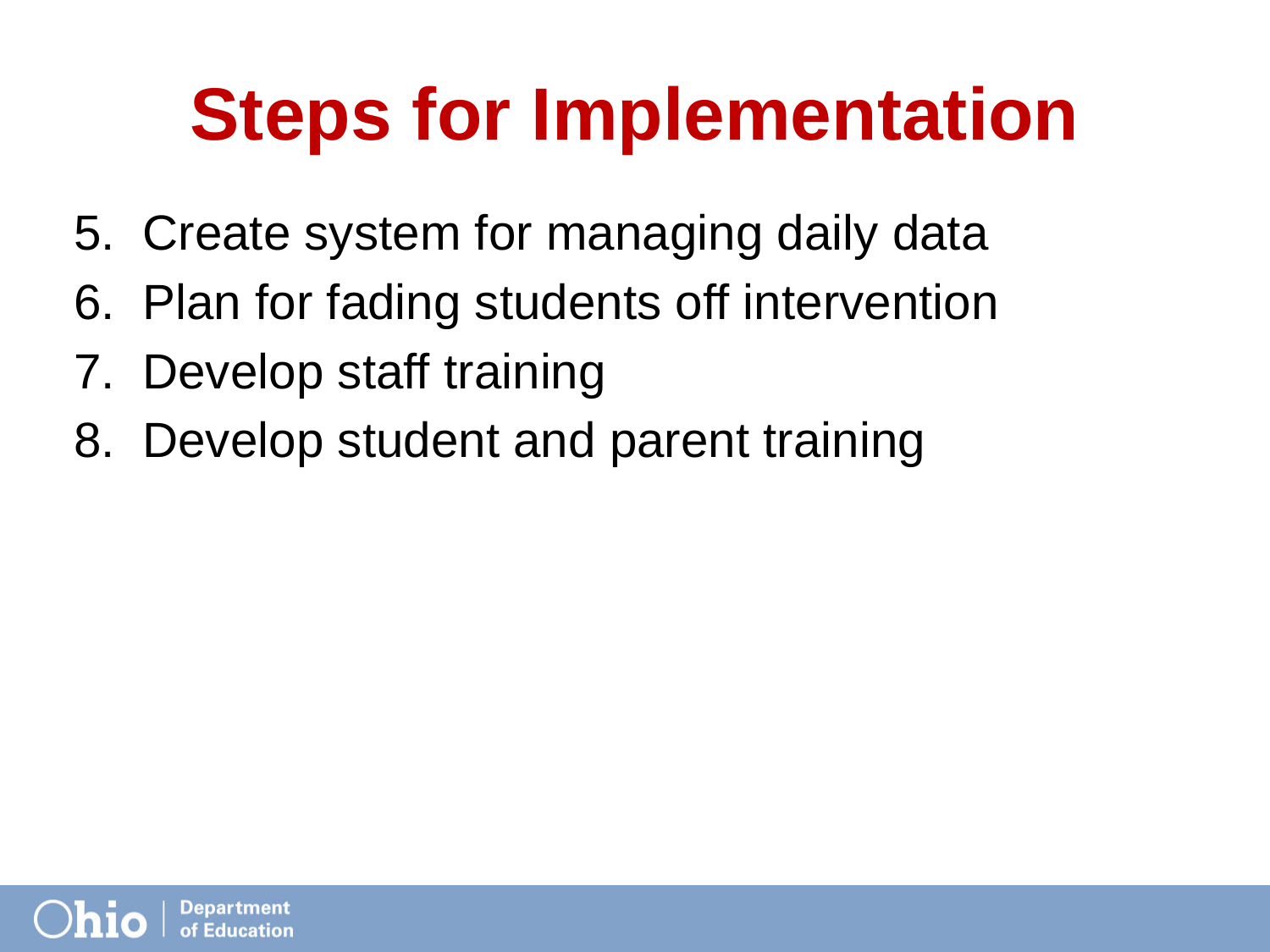

# Steps for Implementation
5.  Create system for managing daily data
6.  Plan for fading students off intervention
7.  Develop staff training
8.  Develop student and parent training